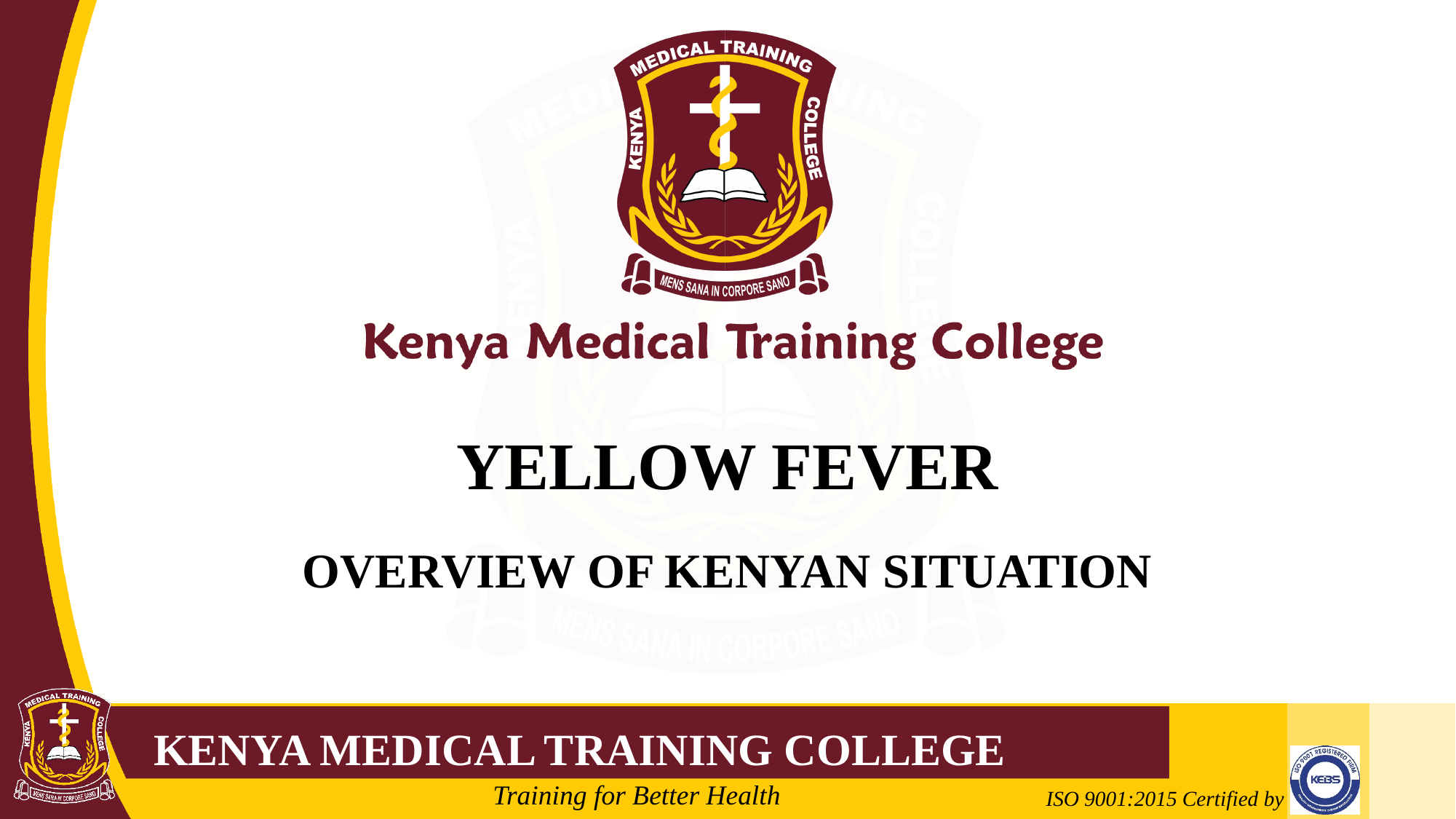

# YELLOW FEVER
OVERVIEW OF KENYAN SITUATION